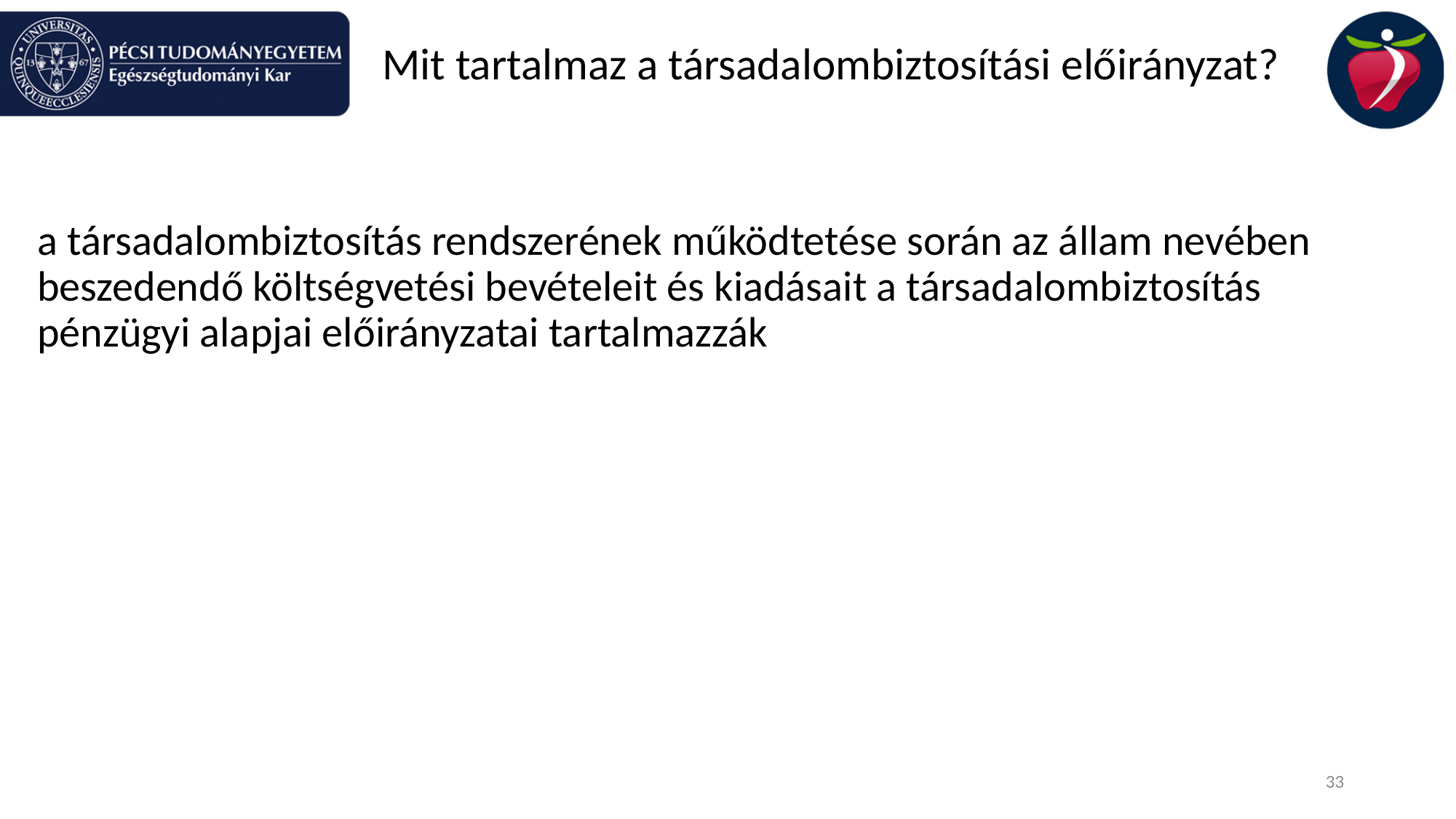

# Mit tartalmaz a társadalombiztosítási előirányzat?

a társadalombiztosítás rendszerének működtetése során az állam nevében beszedendő költségvetési bevételeit és kiadásait a társadalombiztosítás pénzügyi alapjai előirányzatai tartalmazzák

33